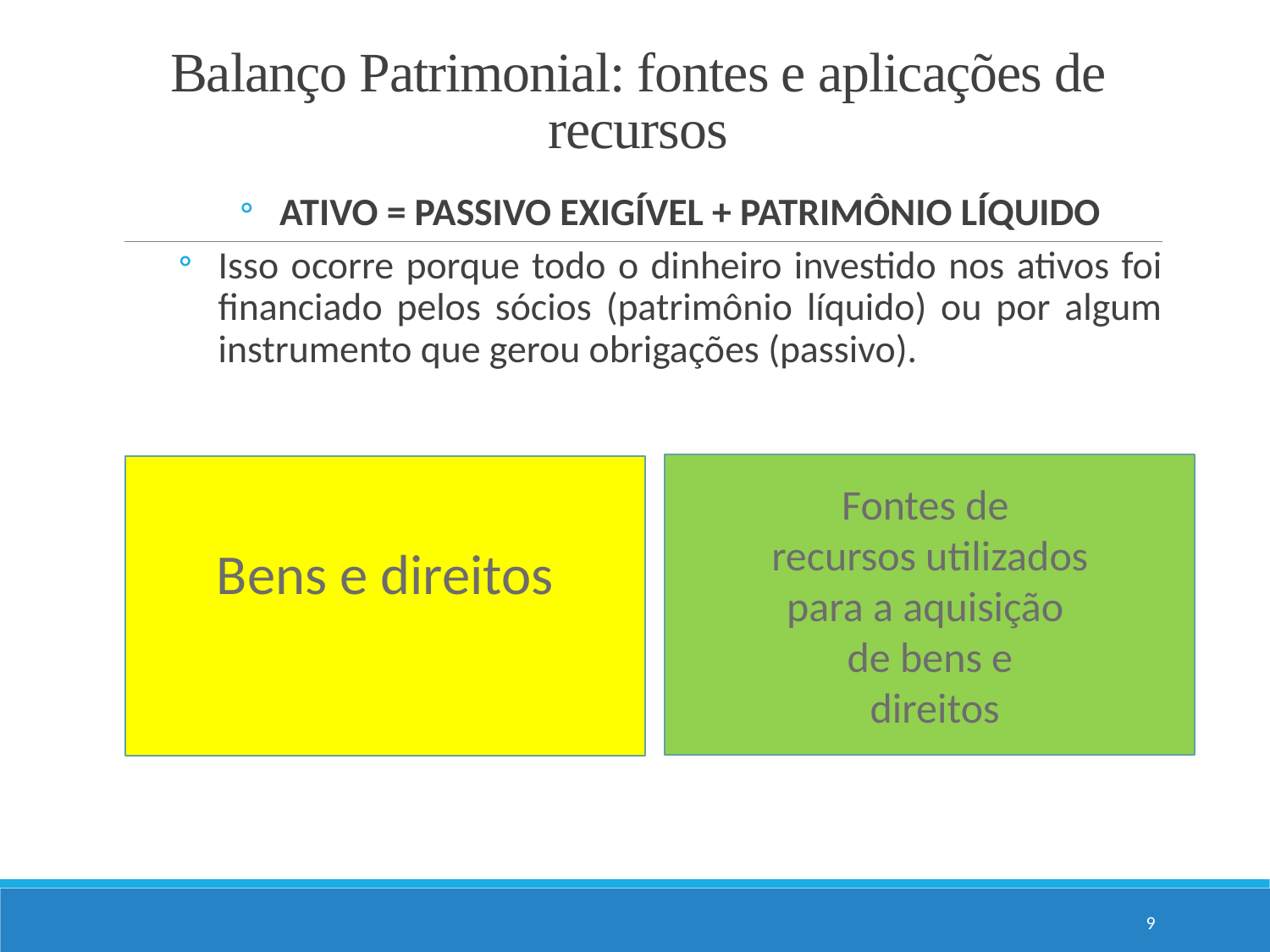

# Balanço Patrimonial: fontes e aplicações de recursos
ATIVO = PASSIVO EXIGÍVEL + PATRIMÔNIO LÍQUIDO
Isso ocorre porque todo o dinheiro investido nos ativos foi financiado pelos sócios (patrimônio líquido) ou por algum instrumento que gerou obrigações (passivo).

Fontes de
recursos utilizados
para a aquisição
de bens e
 direitos
Bens e direitos

9